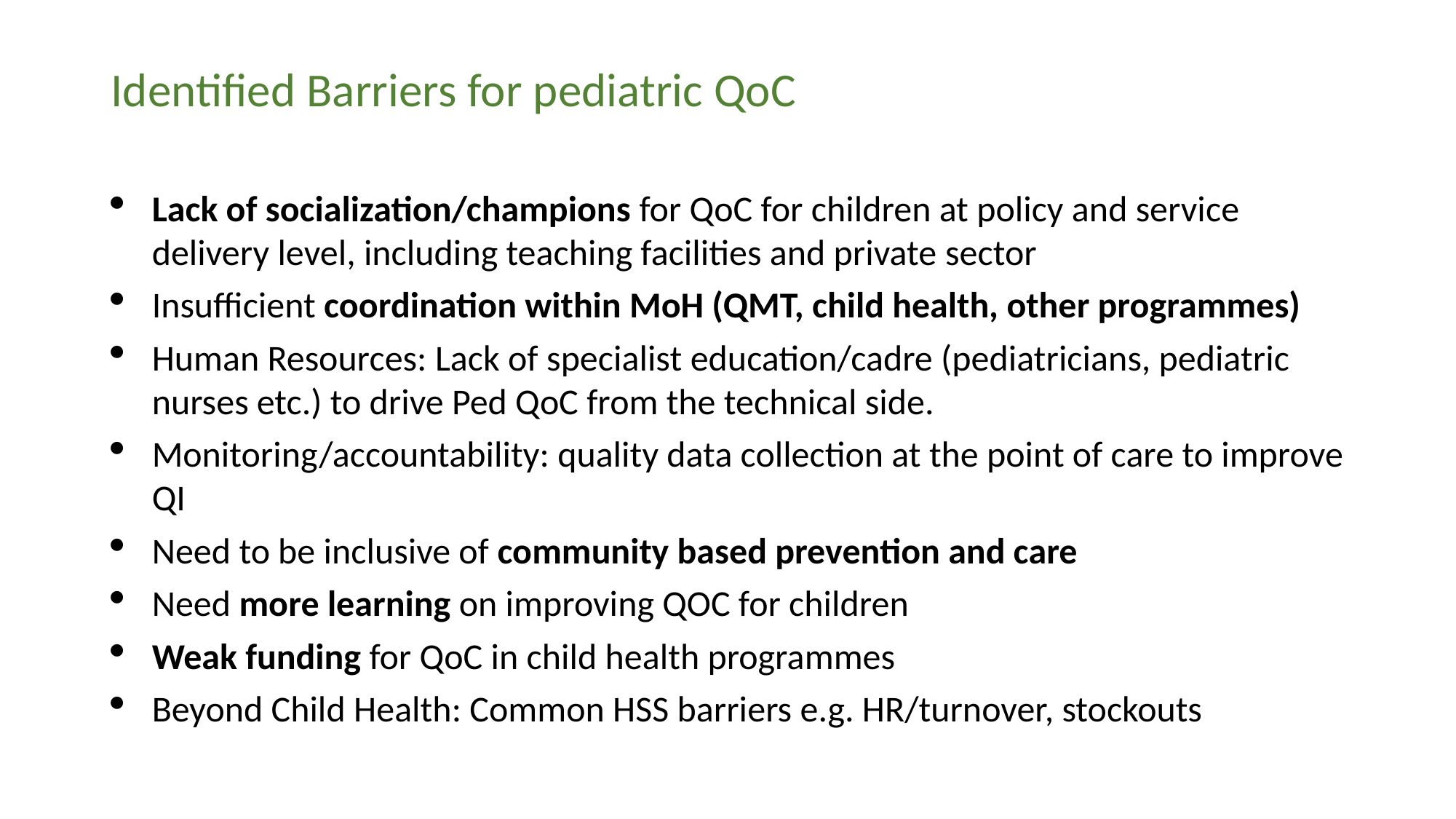

# Identified Barriers for pediatric QoC
Lack of socialization/champions for QoC for children at policy and service delivery level, including teaching facilities and private sector
Insufficient coordination within MoH (QMT, child health, other programmes)
Human Resources: Lack of specialist education/cadre​ (pediatricians, pediatric nurses etc.) to drive Ped QoC from the technical side.
Monitoring/accountability: quality data collection at the point of care to improve QI
Need to be inclusive of community based prevention and care
Need more learning on improving QOC for children
Weak funding for QoC in child health programmes
Beyond Child Health: Common HSS barriers e.g. HR/turnover, stockouts